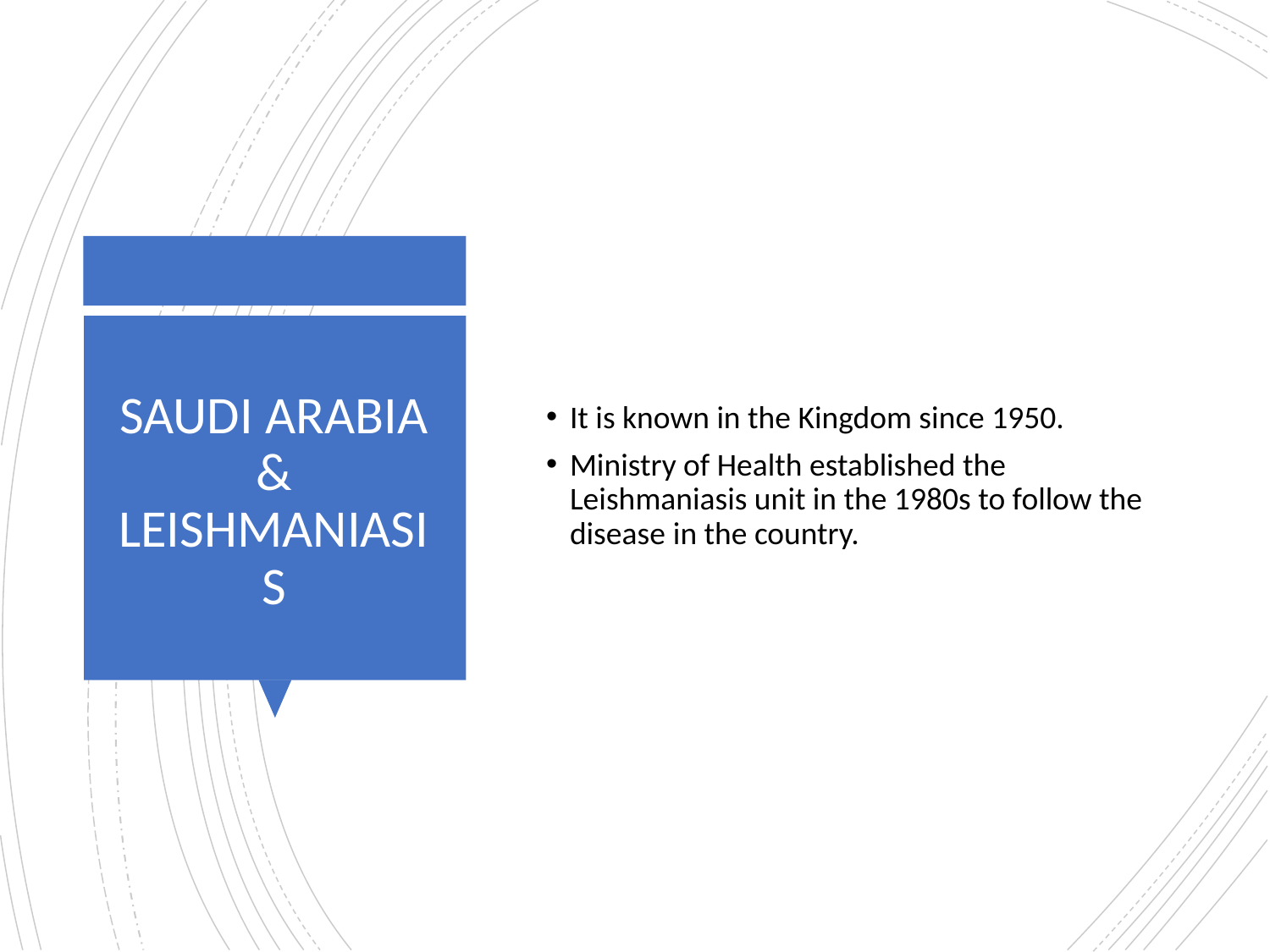

It is known in the Kingdom since 1950.
Ministry of Health established the Leishmaniasis unit in the 1980s to follow the disease in the country.

# SAUDI ARABIA & LEISHMANIASIS